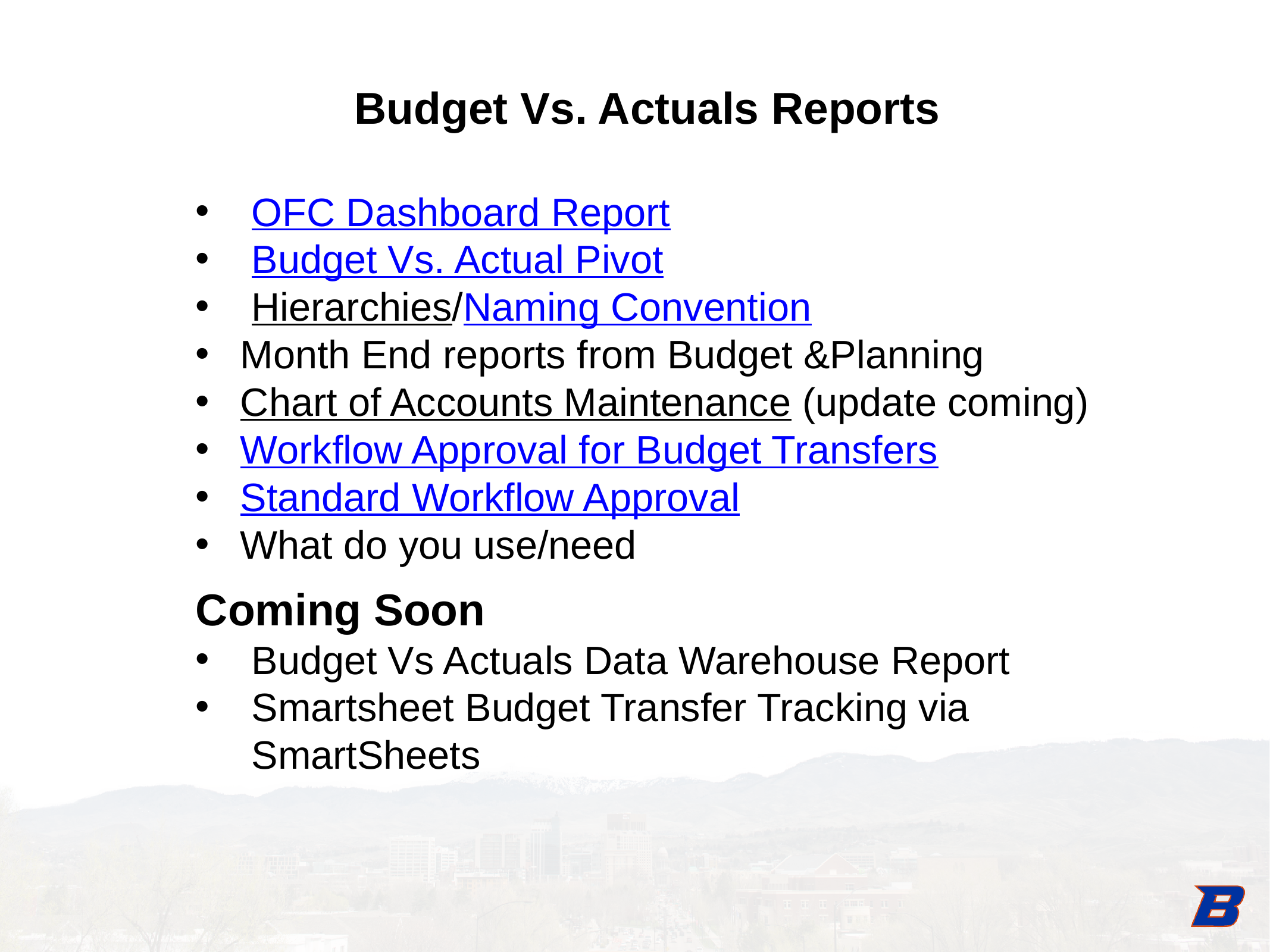

Budget Vs. Actuals Reports

OFC Dashboard Report
Budget Vs. Actual Pivot
Hierarchies/Naming Convention
Month End reports from Budget &Planning
Chart of Accounts Maintenance (update coming)
Workflow Approval for Budget Transfers
Standard Workflow Approval
What do you use/need

Coming Soon
Budget Vs Actuals Data Warehouse Report
Smartsheet Budget Transfer Tracking via SmartSheets